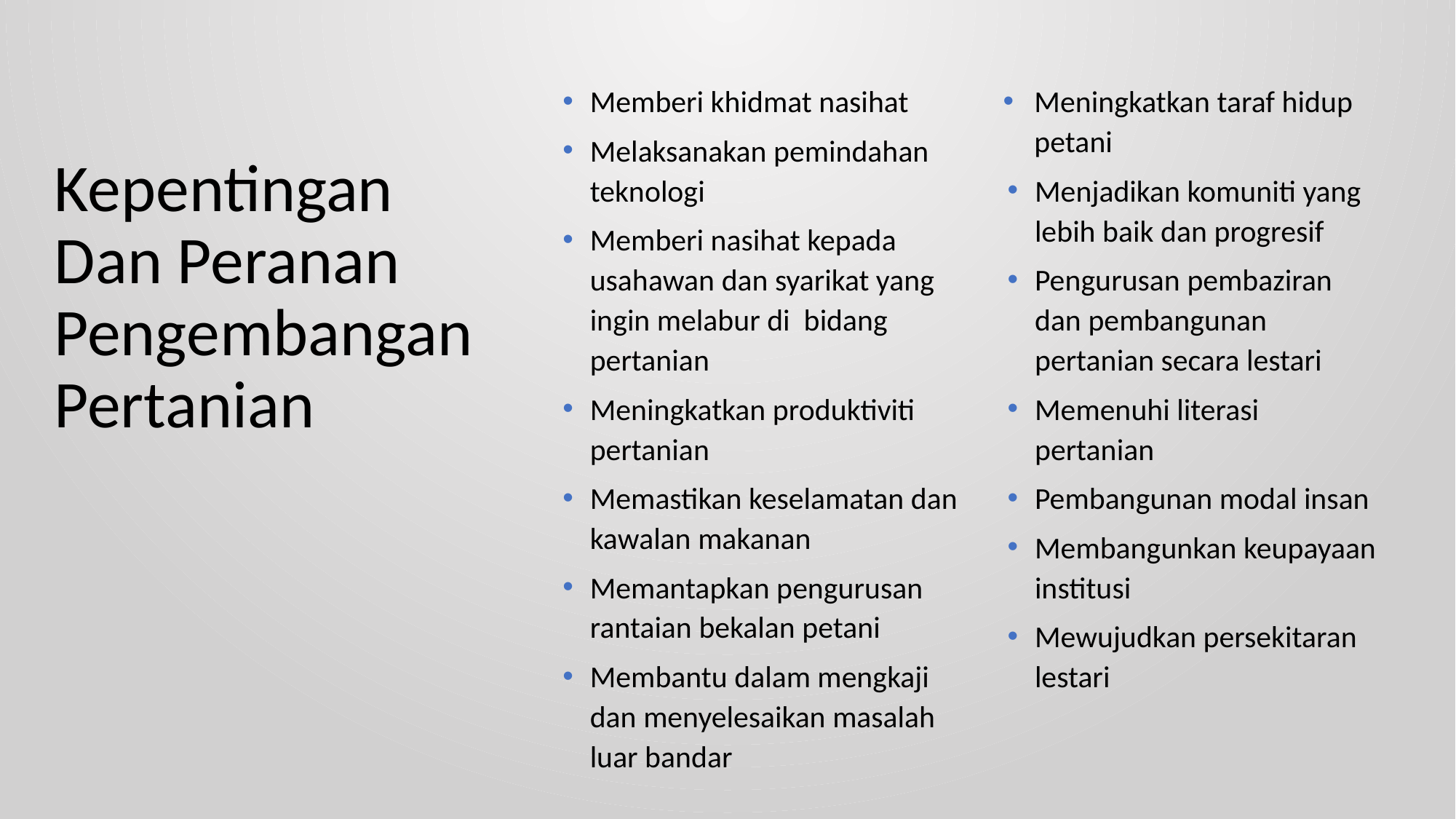

Memberi khidmat nasihat
Melaksanakan pemindahan teknologi
Memberi nasihat kepada usahawan dan syarikat yang ingin melabur di  bidang pertanian
Meningkatkan produktiviti pertanian
Memastikan keselamatan dan kawalan makanan
Memantapkan pengurusan rantaian bekalan petani
Membantu dalam mengkaji dan menyelesaikan masalah luar bandar
Meningkatkan taraf hidup petani
Menjadikan komuniti yang lebih baik dan progresif
Pengurusan pembaziran dan pembangunan pertanian secara lestari
Memenuhi literasi pertanian
Pembangunan modal insan
Membangunkan keupayaan institusi
Mewujudkan persekitaran lestari

# Kepentingan Dan Peranan Pengembangan Pertanian